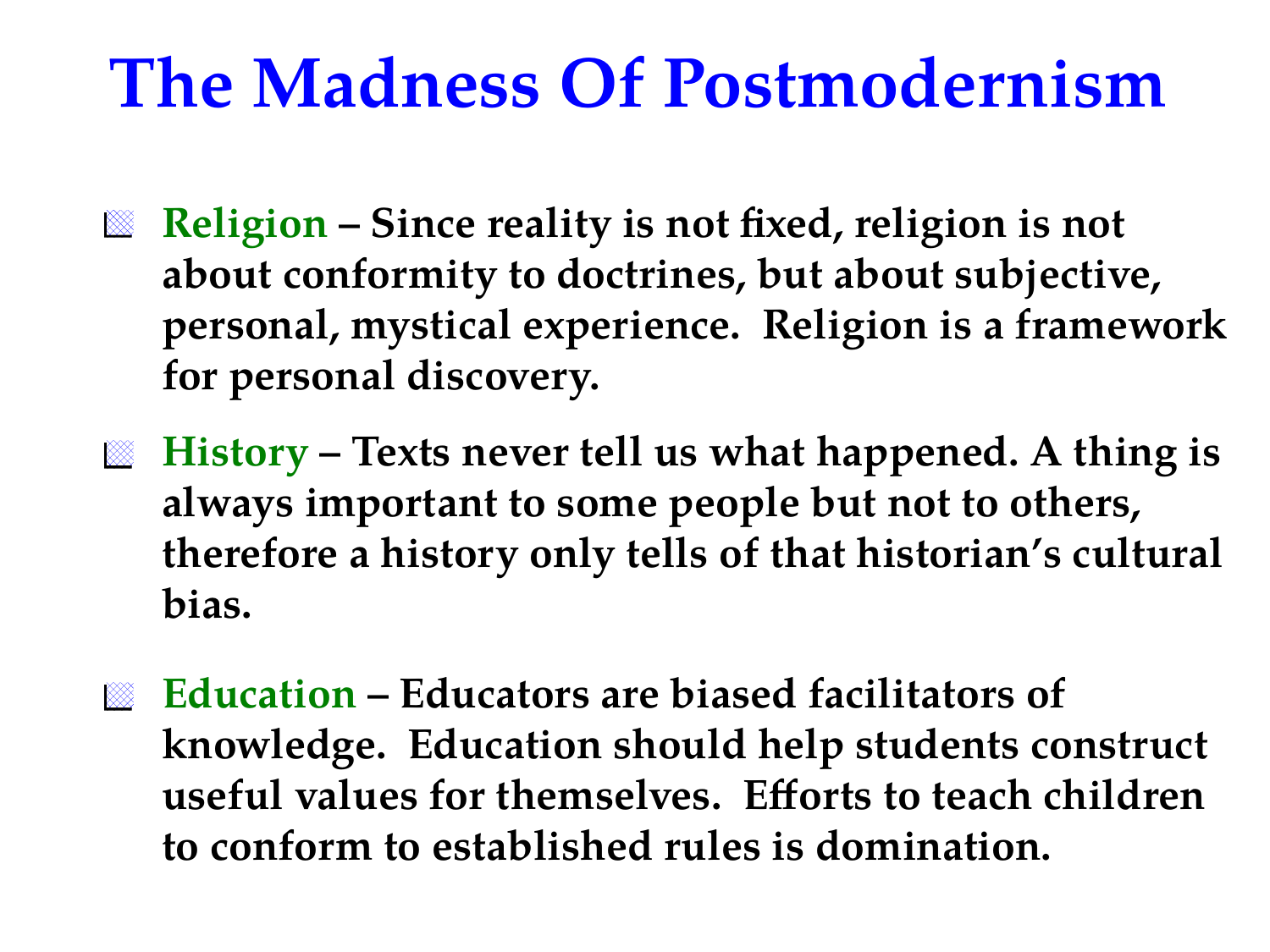

The Madness Of Postmodernism
Religion – Since reality is not fixed, religion is not
about conformity to doctrines, but about subjective, personal, mystical experience.  Religion is a framework for personal discovery.

History – Texts never tell us what happened. A thing is always important to some people but not to others, therefore a history only tells of that historian’s cultural bias.

Education – Educators are biased facilitators of knowledge.  Education should help students construct useful values for themselves.  Efforts to teach children to conform to established rules is domination.